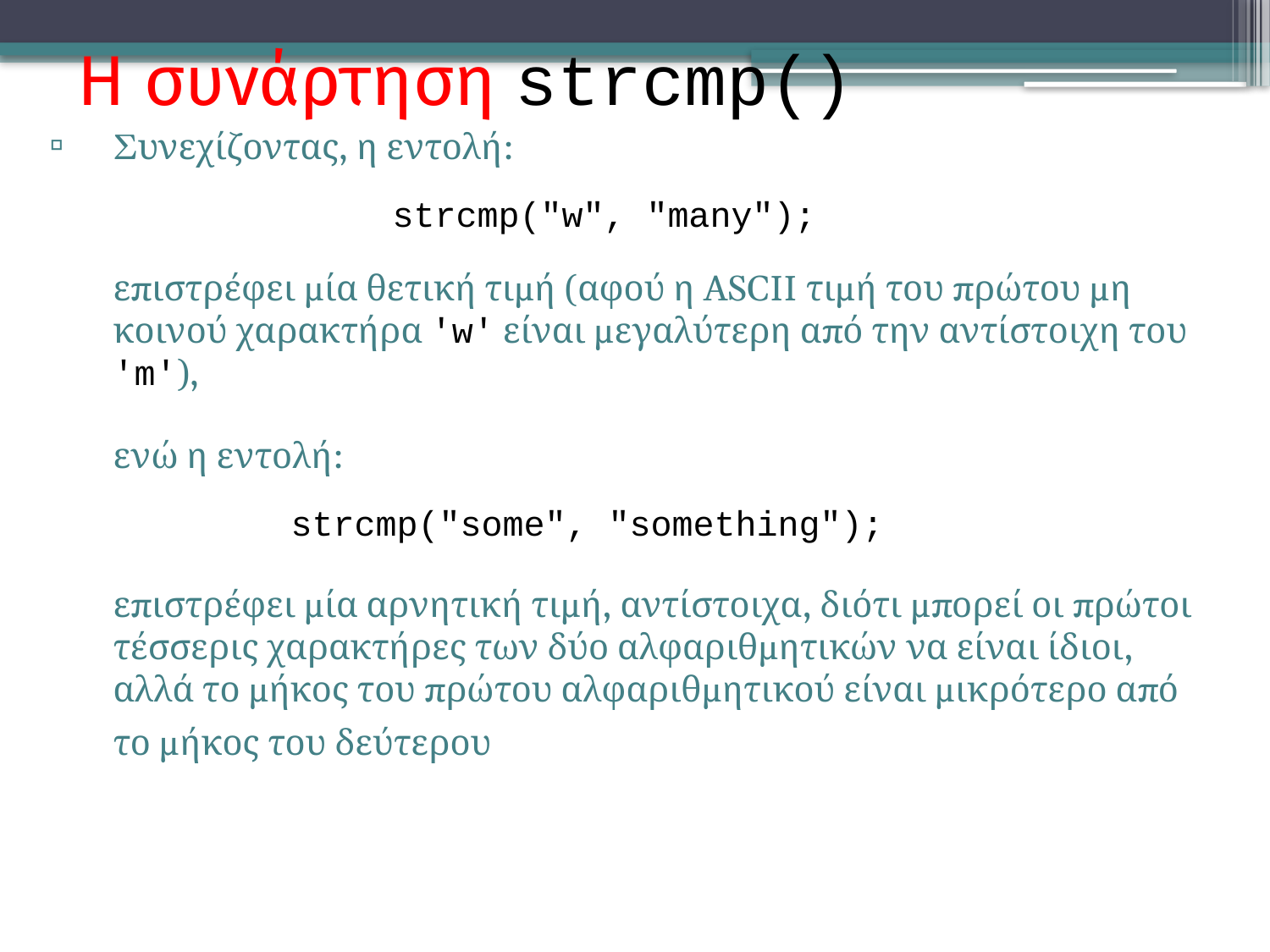

# Η συνάρτηση strcmp()
Συνεχίζοντας, η εντολή:

			   strcmp("w", "many");

	επιστρέφει μία θετική τιμή (αφού η ASCII τιμή του πρώτου μη κοινού χαρακτήρα 'w' είναι μεγαλύτερη από την αντίστοιχη του 'm'),

	ενώ η εντολή:

   		      strcmp("some", "something");

	επιστρέφει μία αρνητική τιμή, αντίστοιχα, διότι μπορεί οι πρώτοι τέσσερις χαρακτήρες των δύο αλφαριθμητικών να είναι ίδιοι, αλλά το μήκος του πρώτου αλφαριθμητικού είναι μικρότερο από το μήκος του δεύτερου